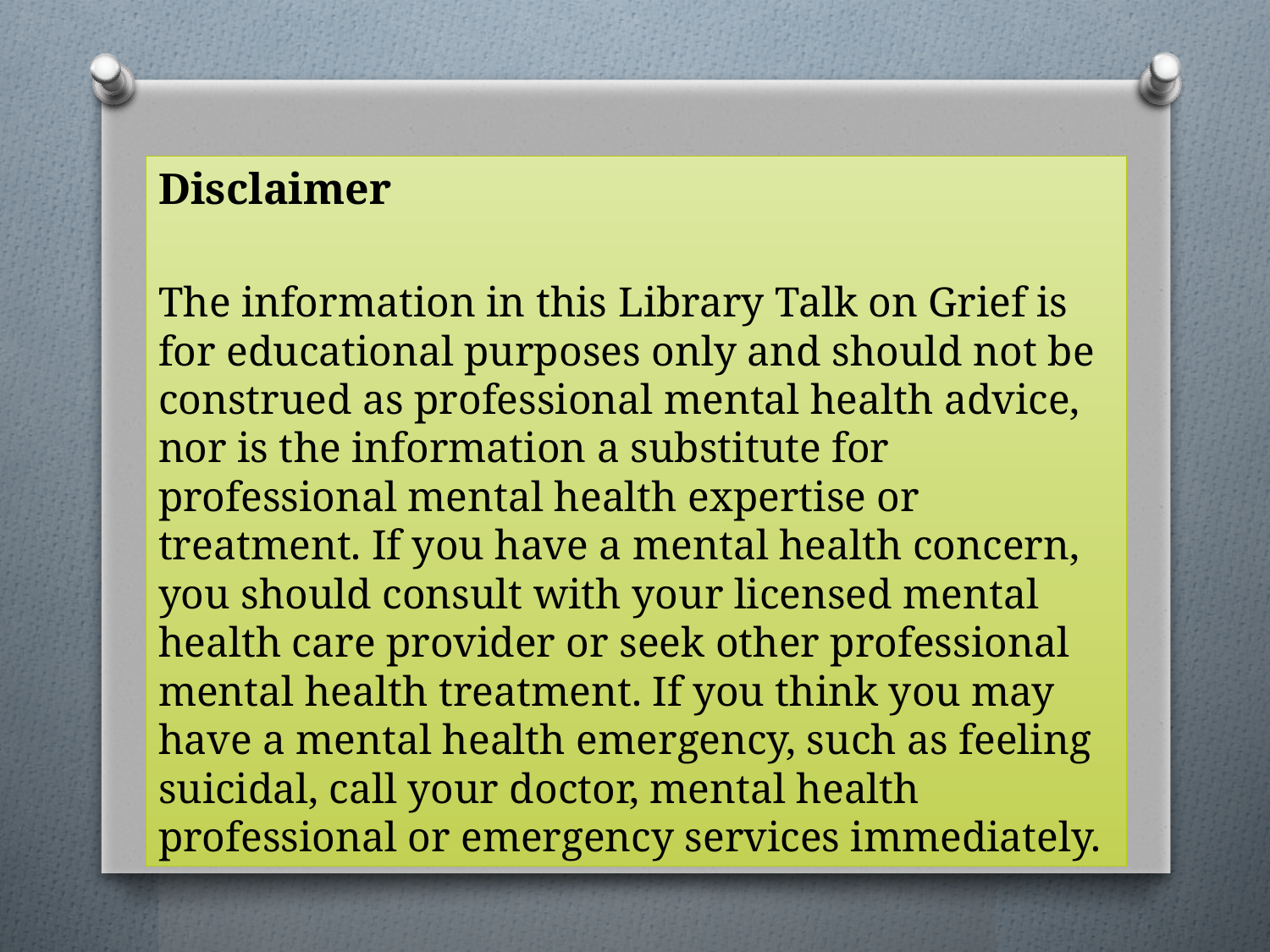

Disclaimer

The information in this Library Talk on Grief is for educational purposes only and should not be construed as professional mental health advice, nor is the information a substitute for professional mental health expertise or treatment. If you have a mental health concern, you should consult with your licensed mental health care provider or seek other professional mental health treatment. If you think you may have a mental health emergency, such as feeling suicidal, call your doctor, mental health professional or emergency services immediately.